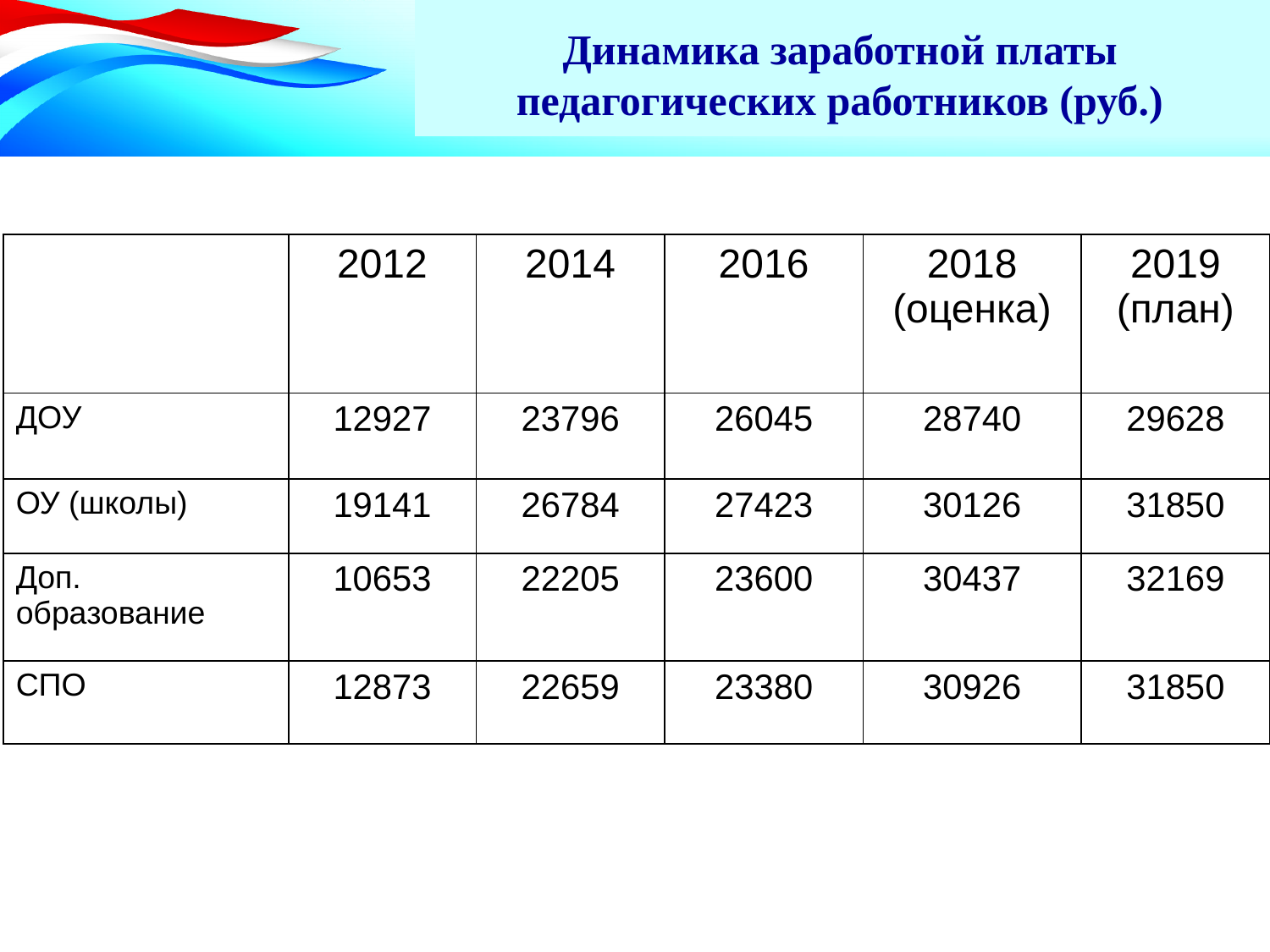

# Динамика заработной платы педагогических работников (руб.)
|  | 2012 | 2014 | 2016 | 2018 (оценка) | 2019 (план) |
| --- | --- | --- | --- | --- | --- |
| ДОУ | 12927 | 23796 | 26045 | 28740 | 29628 |
| ОУ (школы) | 19141 | 26784 | 27423 | 30126 | 31850 |
| Доп. образование | 10653 | 22205 | 23600 | 30437 | 32169 |
| СПО | 12873 | 22659 | 23380 | 30926 | 31850 |